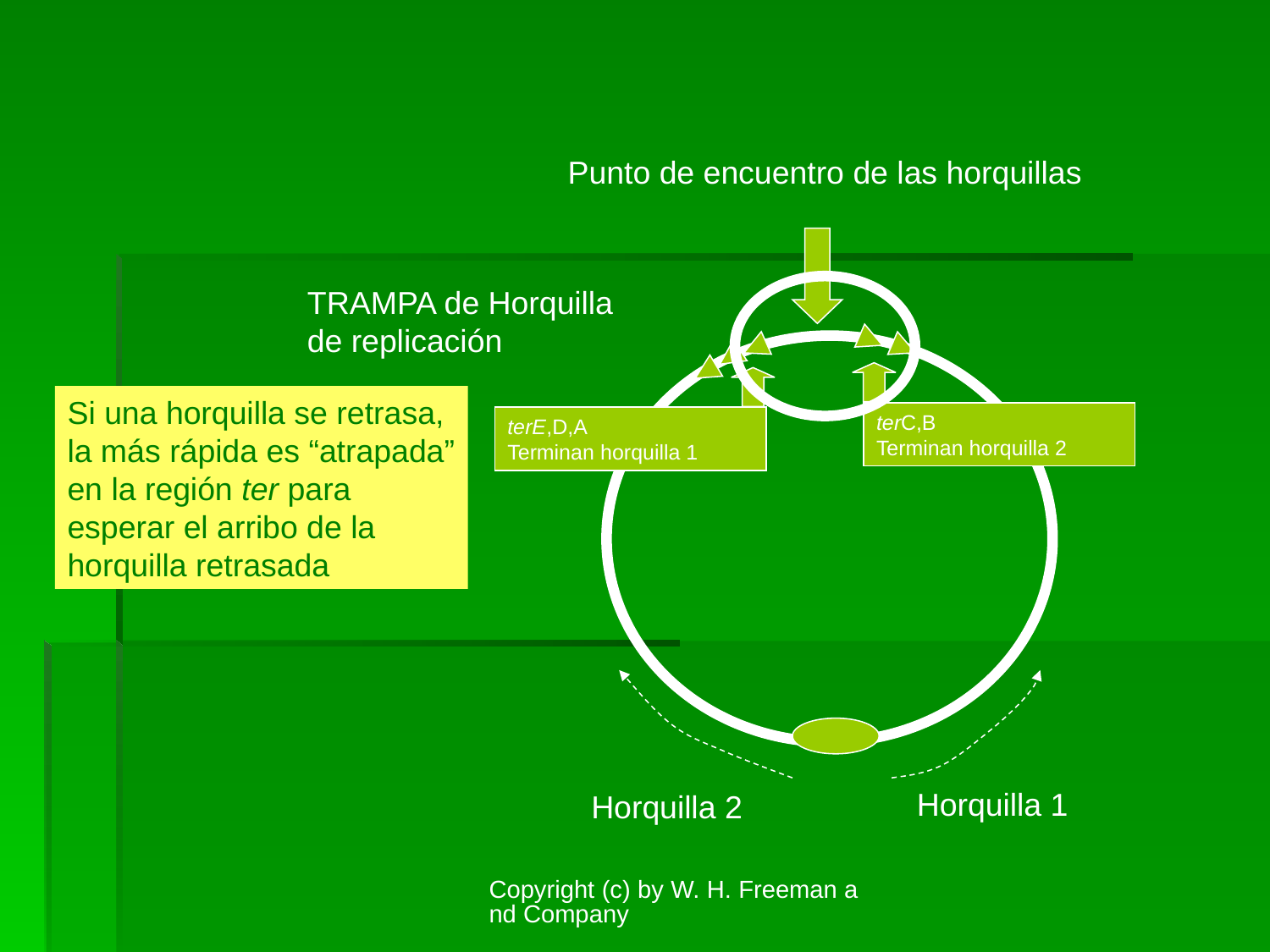

Punto de encuentro de las horquillas

terC,B
Terminan horquilla 2
terE,D,A
Terminan horquilla 1

Horquilla 1
Horquilla 2
TRAMPA de Horquilla de replicación

Si una horquilla se retrasa, la más rápida es “atrapada” en la región ter para esperar el arribo de la horquilla retrasada
Copyright (c) by W. H. Freeman and Company